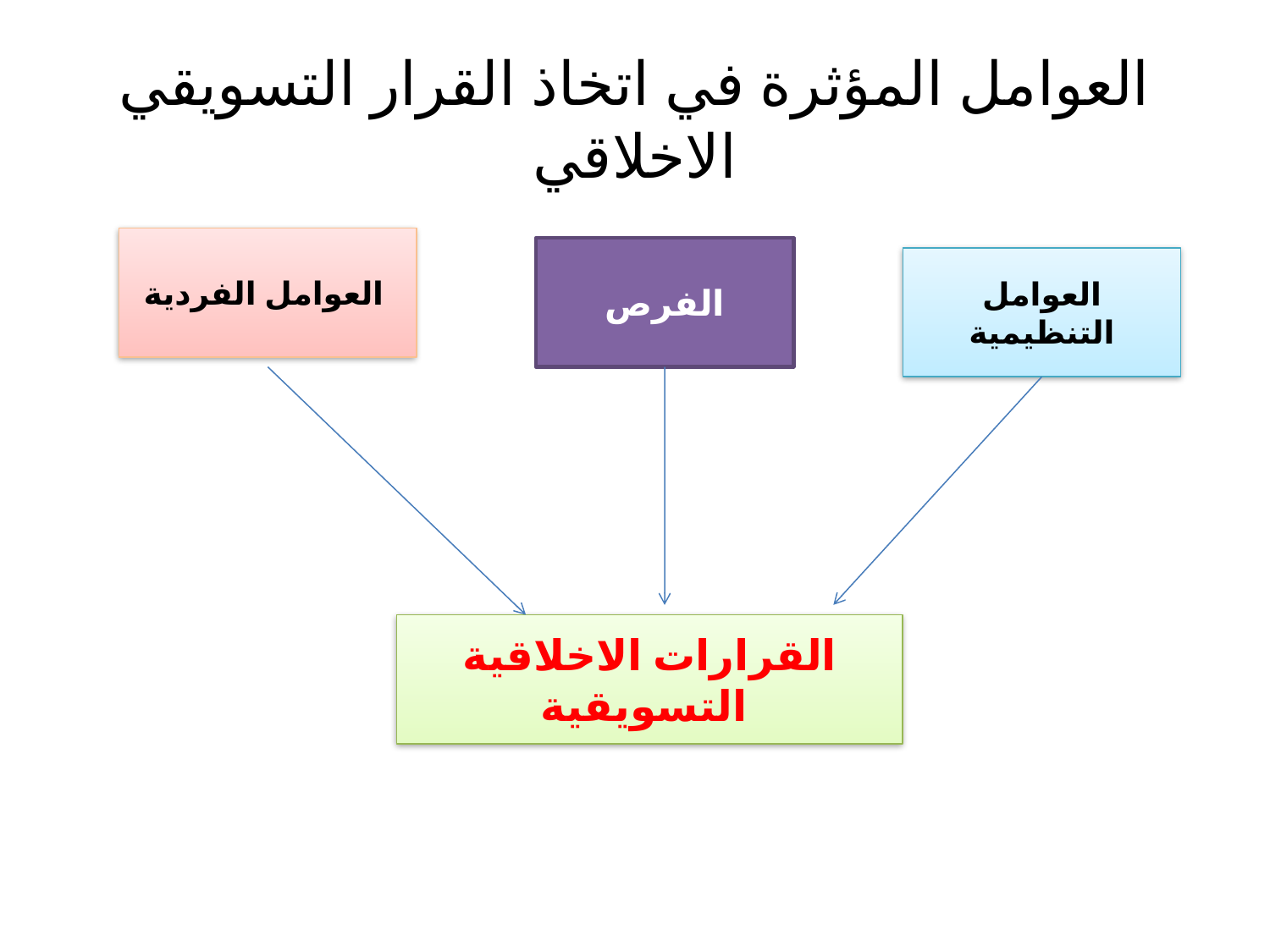

# العوامل المؤثرة في اتخاذ القرار التسويقي الاخلاقي

العوامل الفردية
الفرص
العوامل التنظيمية
القرارات الاخلاقية التسويقية